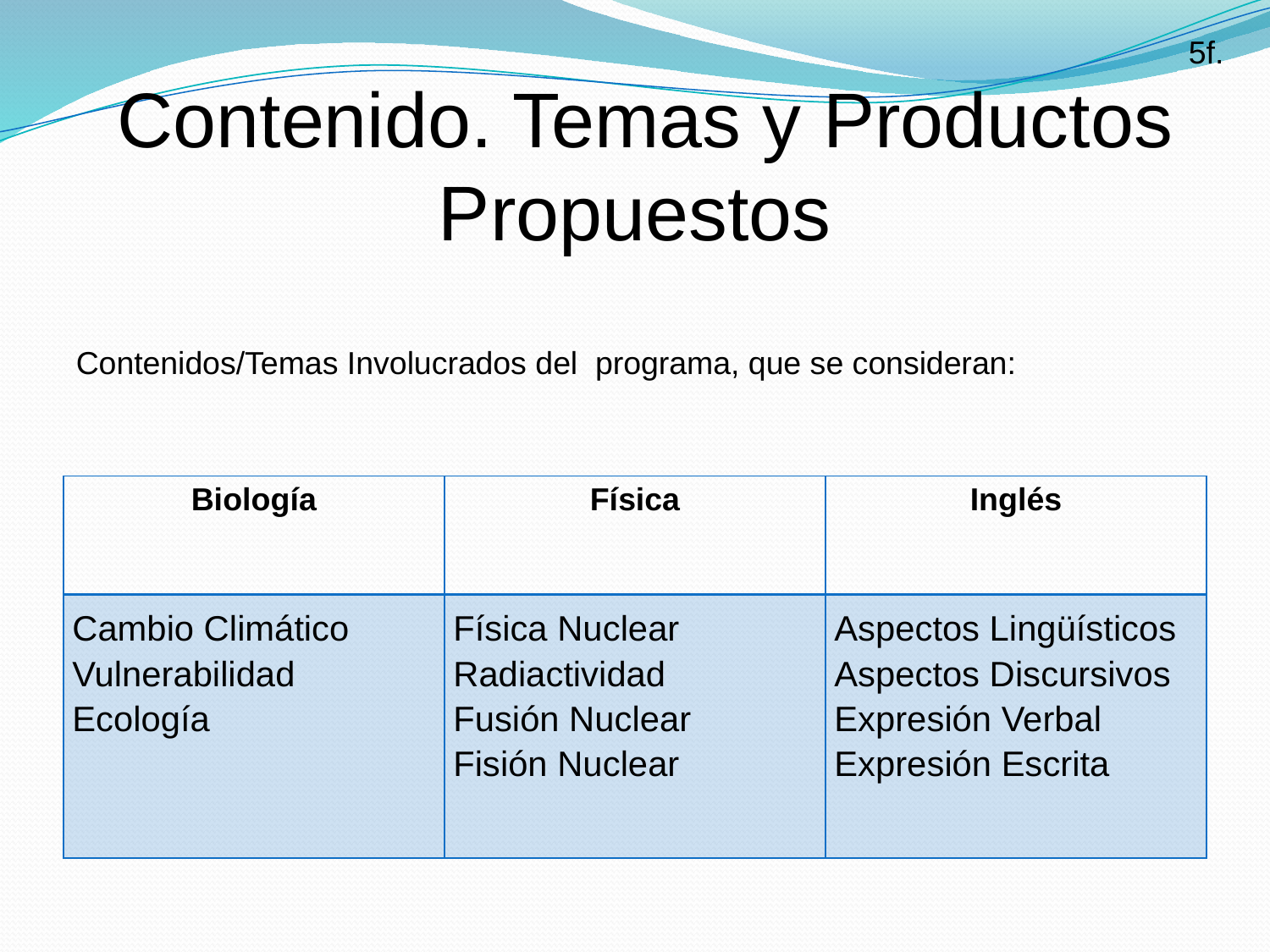

5f.
# Contenido. Temas y Productos Propuestos
Contenidos/Temas Involucrados del  programa, que se consideran:

| Biología | Física | Inglés |
| --- | --- | --- |
| Cambio Climático Vulnerabilidad Ecología | Física Nuclear Radiactividad Fusión Nuclear Fisión Nuclear | Aspectos Lingüísticos Aspectos Discursivos Expresión Verbal Expresión Escrita |